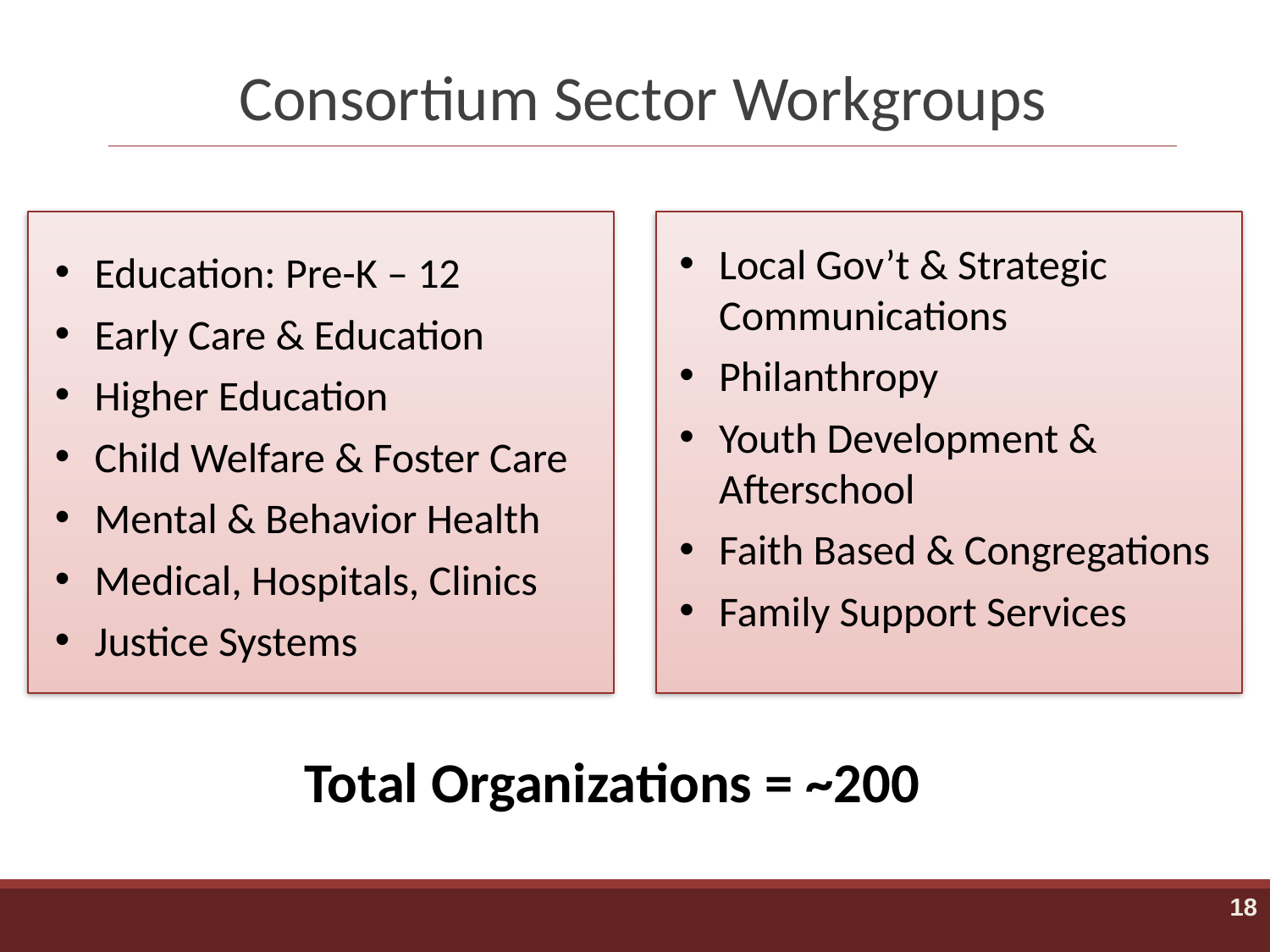

Consortium Sector Workgroups

Local Gov’t & Strategic Communications
Philanthropy
Youth Development & Afterschool
Faith Based & Congregations
Family Support Services
Education: Pre-K – 12
Early Care & Education
Higher Education
Child Welfare & Foster Care
Mental & Behavior Health
Medical, Hospitals, Clinics
Justice Systems
Total Organizations = ~200
18